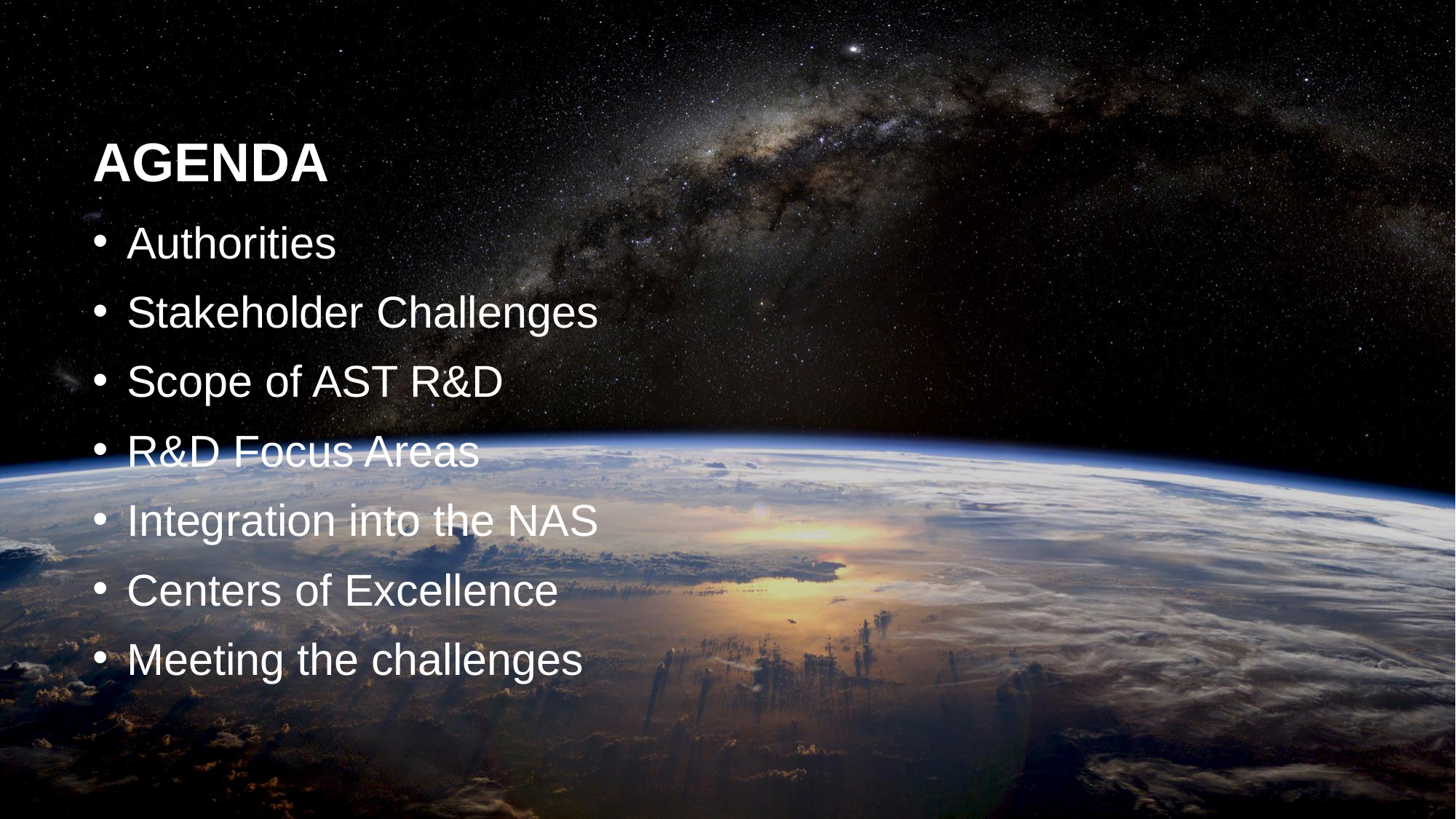

# AGENDA
Authorities
Stakeholder Challenges
Scope of AST R&D
R&D Focus Areas
Integration into the NAS
Centers of Excellence
Meeting the challenges